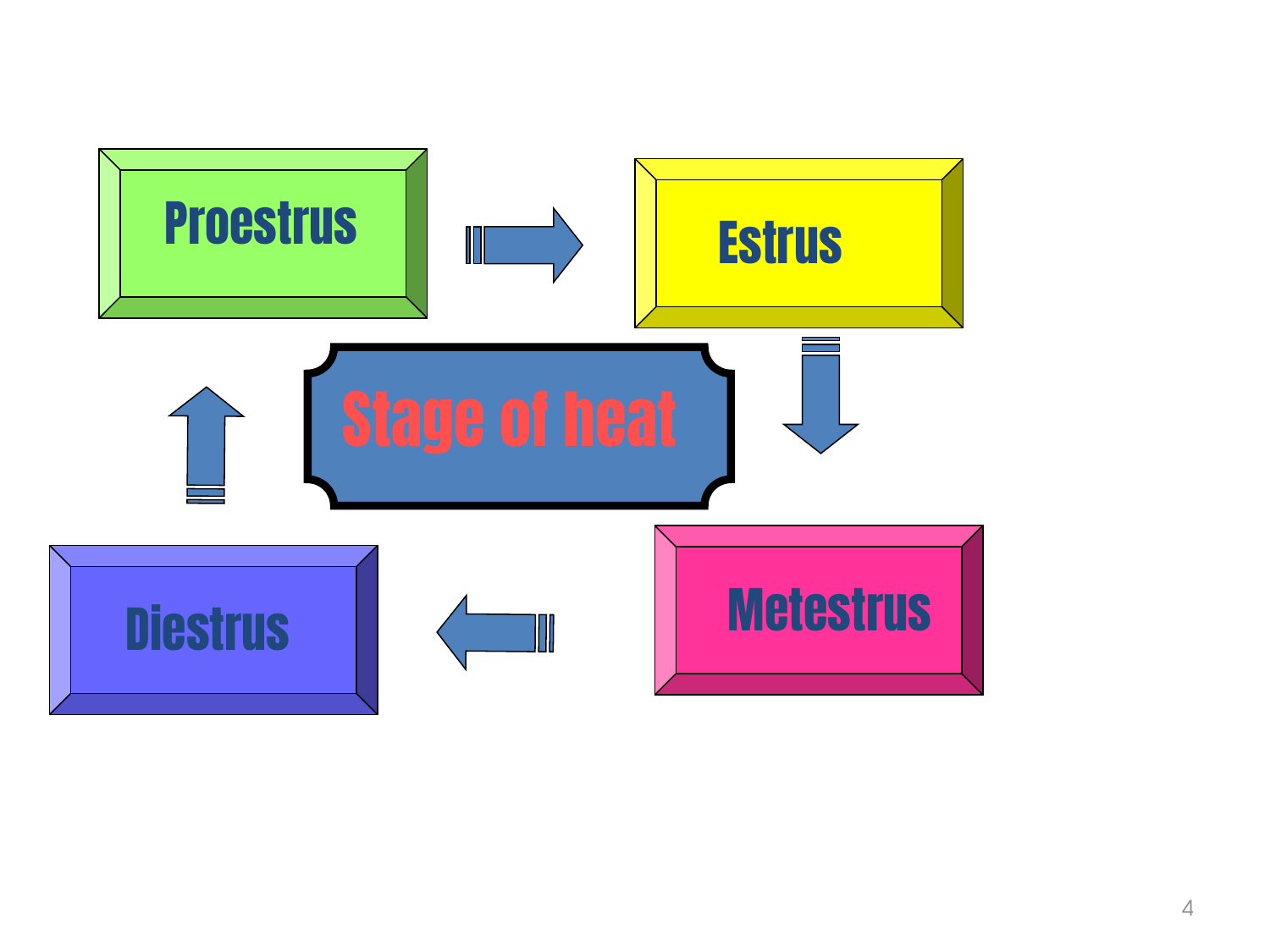

Proestrus

Estrus

Stage of heat

 Metestrus
Diestrus

4